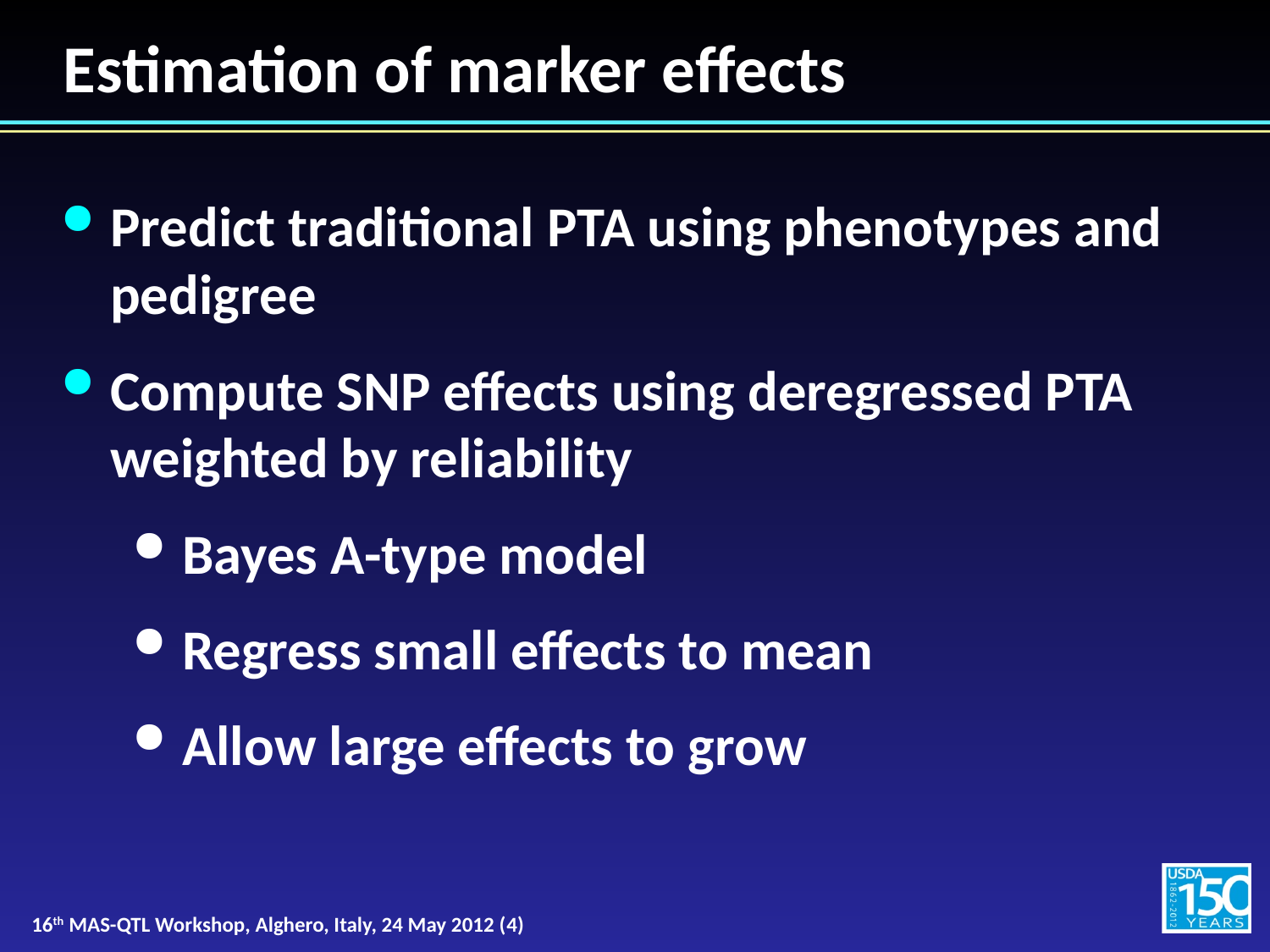

# Estimation of marker effects
Predict traditional PTA using phenotypes and pedigree
Compute SNP effects using deregressed PTA weighted by reliability
Bayes A-type model
Regress small effects to mean
Allow large effects to grow